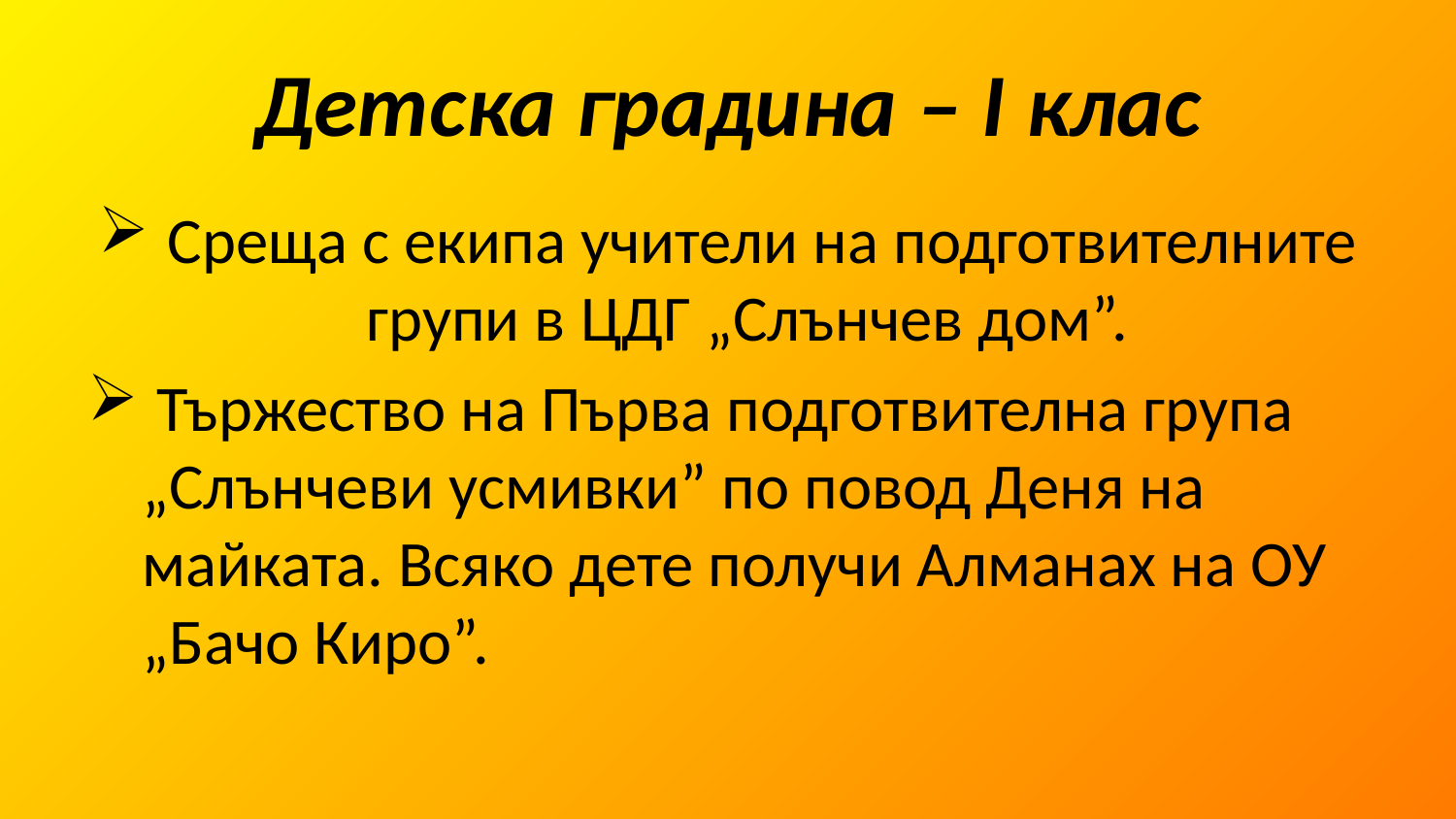

# Детска градина – I клас
 Среща с екипа учители на подготвителните групи в ЦДГ „Слънчев дом”.
 Тържество на Първа подготвителна група „Слънчеви усмивки” по повод Деня на майката. Всяко дете получи Алманах на ОУ „Бачо Киро”.